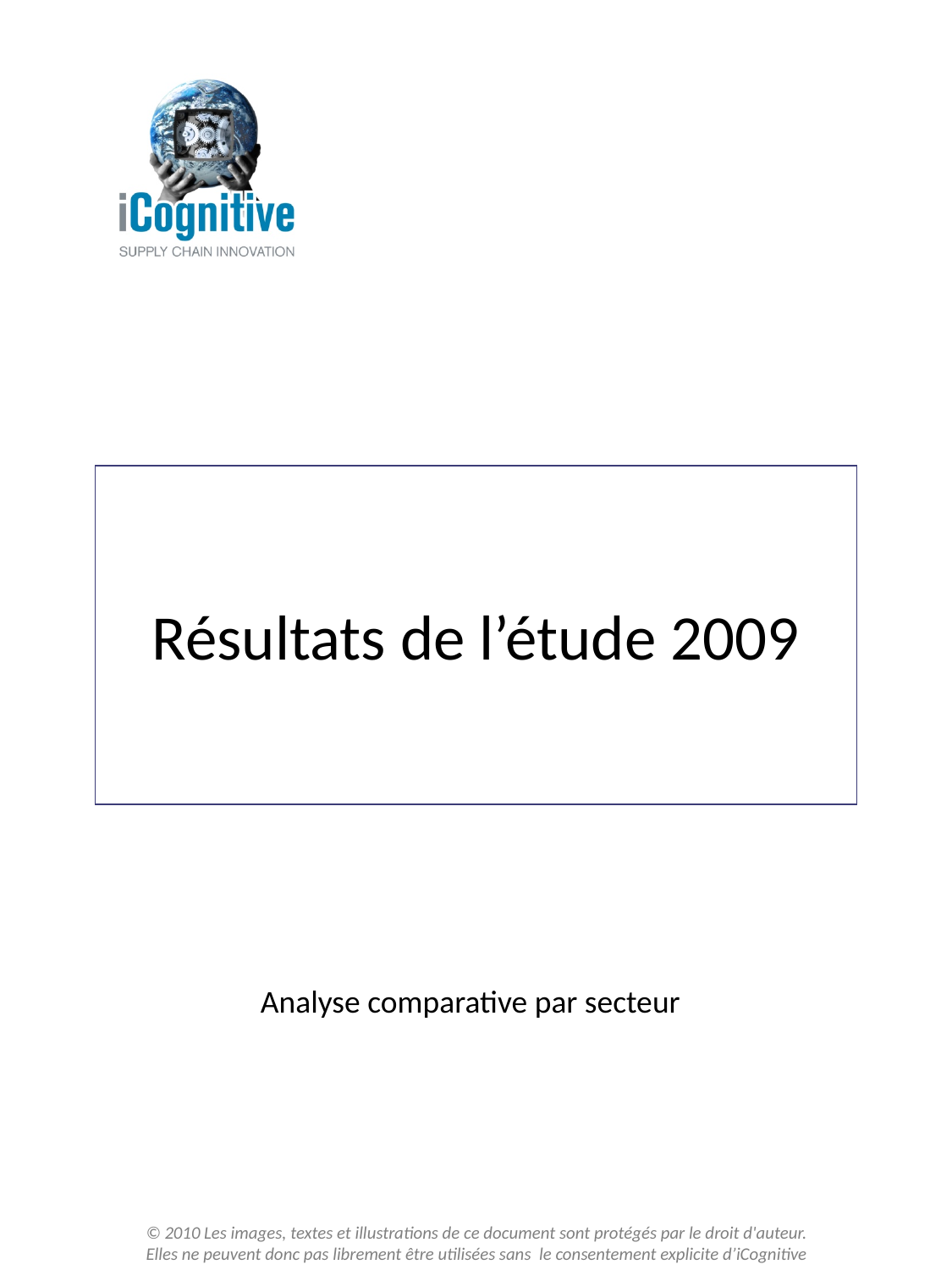

# Résultats de l’étude 2009
Analyse comparative par secteur